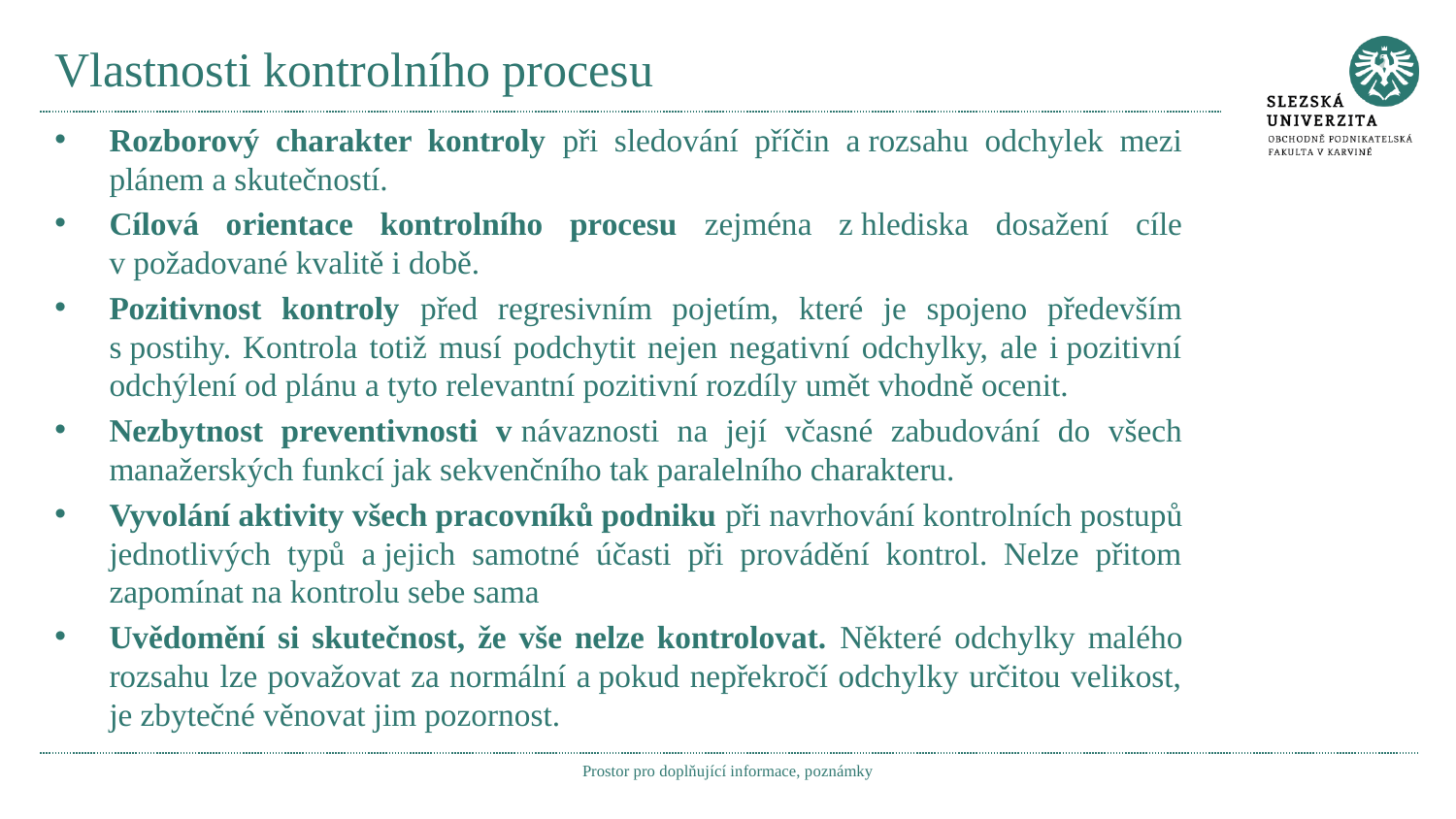

# Vlastnosti kontrolního procesu
Rozborový charakter kontroly při sledování příčin a rozsahu odchylek mezi plánem a skutečností.
Cílová orientace kontrolního procesu zejména z hlediska dosažení cíle v požadované kvalitě i době.
Pozitivnost kontroly před regresivním pojetím, které je spojeno především s postihy. Kontrola totiž musí podchytit nejen negativní odchylky, ale i pozitivní odchýlení od plánu a tyto relevantní pozitivní rozdíly umět vhodně ocenit.
Nezbytnost preventivnosti v návaznosti na její včasné zabudování do všech manažerských funkcí jak sekvenčního tak paralelního charakteru.
Vyvolání aktivity všech pracovníků podniku při navrhování kontrolních postupů jednotlivých typů a jejich samotné účasti při provádění kontrol. Nelze přitom zapomínat na kontrolu sebe sama
Uvědomění si skutečnost, že vše nelze kontrolovat. Některé odchylky malého rozsahu lze považovat za normální a pokud nepřekročí odchylky určitou velikost, je zbytečné věnovat jim pozornost.
Prostor pro doplňující informace, poznámky